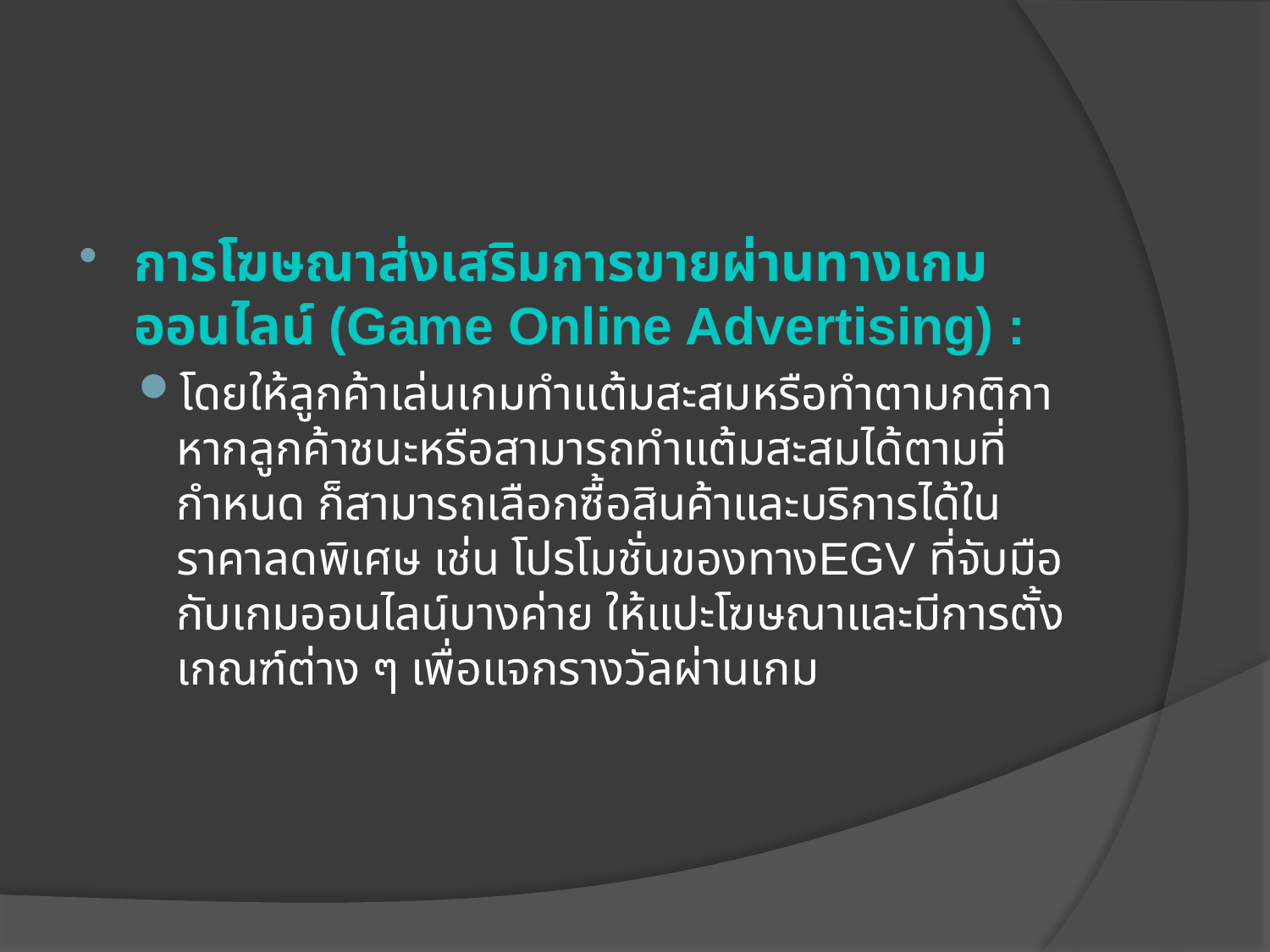

การโฆษณาส่งเสริมการขายผ่านทางเกมออนไลน์ (Game Online Advertising) :
โดยให้ลูกค้าเล่นเกมทำแต้มสะสมหรือทำตามกติกา หากลูกค้าชนะหรือสามารถทำแต้มสะสมได้ตามที่กำหนด ก็สามารถเลือกซื้อสินค้าและบริการได้ในราคาลดพิเศษ เช่น โปรโมชั่นของทางEGV ที่จับมือกับเกมออนไลน์บางค่าย ให้แปะโฆษณาและมีการตั้งเกณฑ์ต่าง ๆ เพื่อแจกรางวัลผ่านเกม